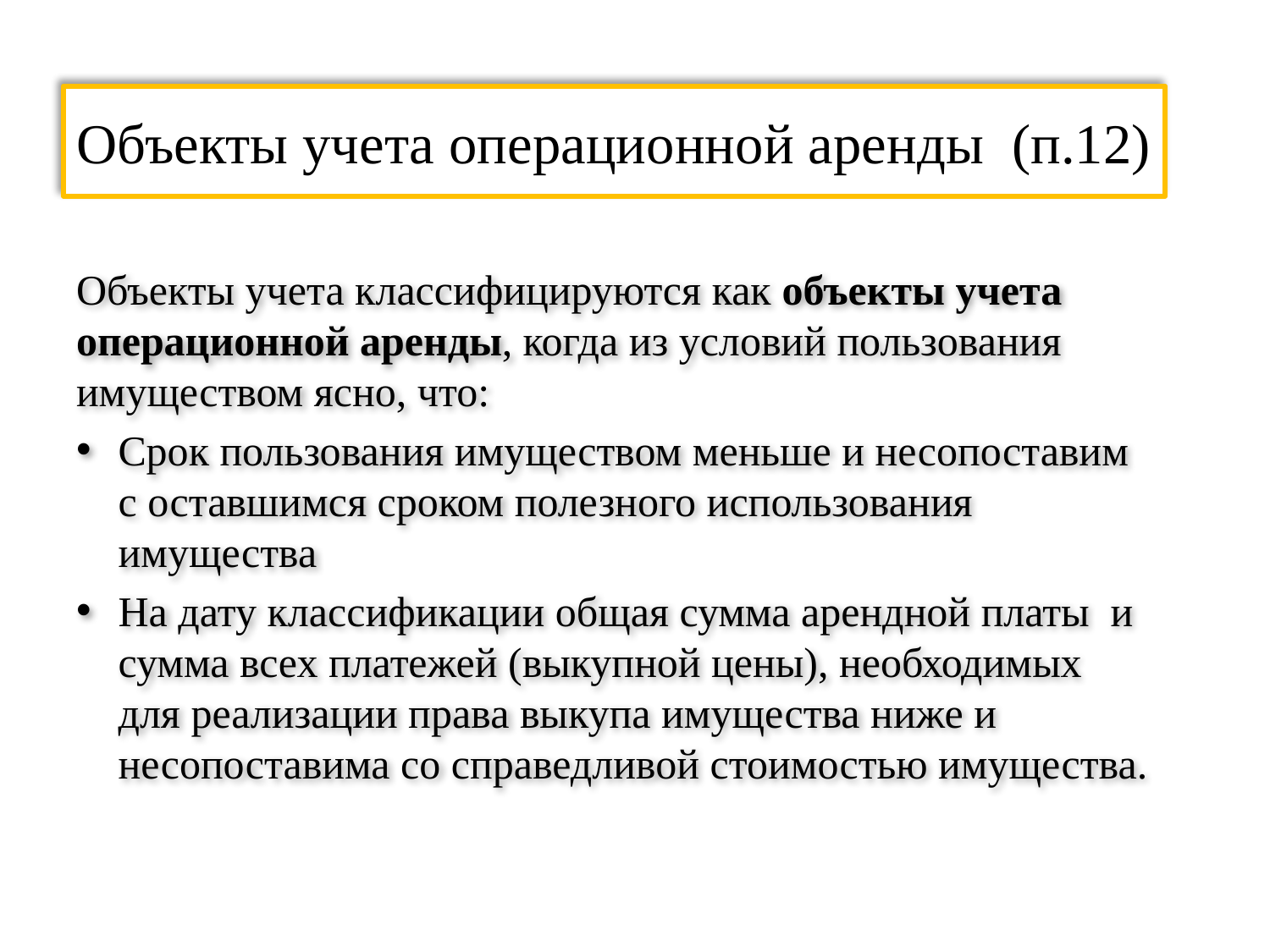

# Объекты учета операционной аренды  (п.12)
Объекты учета классифицируются как объекты учета операционной аренды, когда из условий пользования имуществом ясно, что:
Срок пользования имуществом меньше и несопоставим с оставшимся сроком полезного использования имущества
На дату классификации общая сумма арендной платы  и сумма всех платежей (выкупной цены), необходимых для реализации права выкупа имущества ниже и несопоставима со справедливой стоимостью имущества.